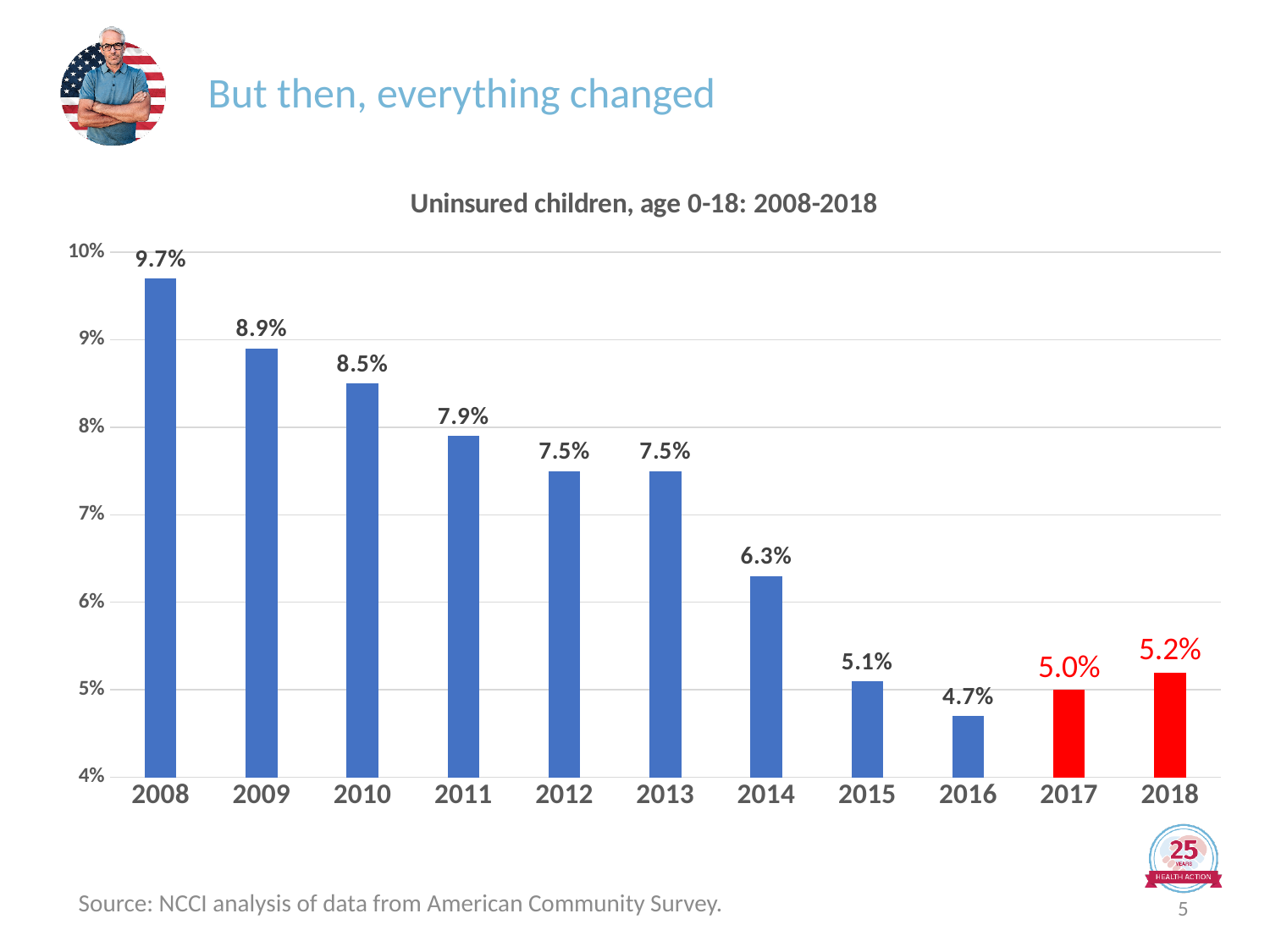

# But then, everything changed

### Chart: Uninsured children, age 0-18: 2008-2018

| Category | Series 1 |
|---|---|
| 2008 | 0.09699999999999999 |
| 2009 | 0.08900000000000001 |
| 2010 | 0.085 |
| 2011 | 0.079 |
| 2012 | 0.075 |
| 2013 | 0.075 |
| 2014 | 0.063 |
| 2015 | 0.051 |
| 2016 | 0.047 |
| 2017 | 0.05 |
| 2018 | 0.052000000000000005 |
Source: NCCI analysis of data from American Community Survey.
5